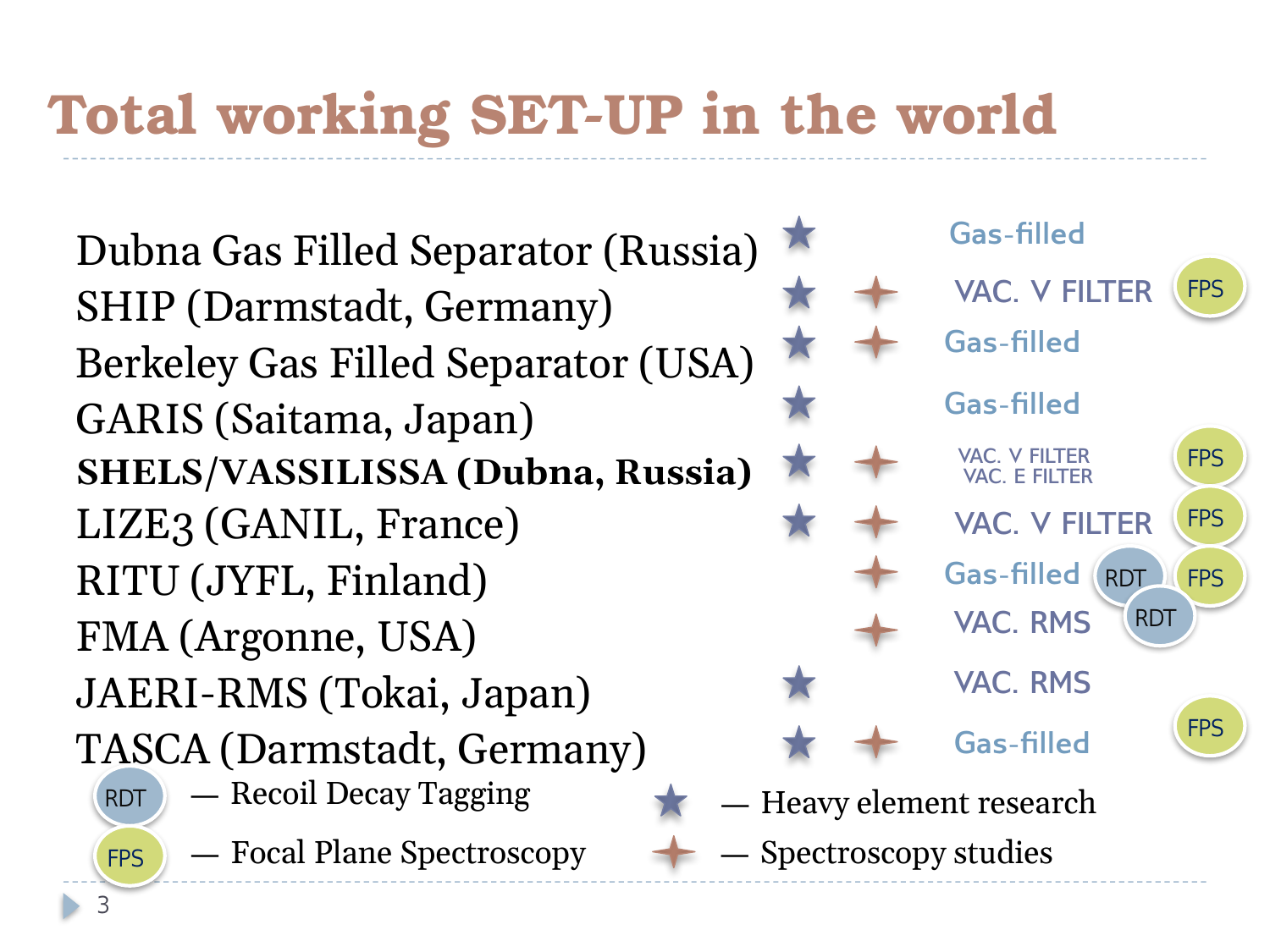

# Total working SET-UP in the world

Dubna Gas Filled Separator (Russia)
SHIP (Darmstadt, Germany)
Berkeley Gas Filled Separator (USA)
GARIS (Saitama, Japan)
SHELS/VASSILISSA (Dubna, Russia)
LIZE3 (GANIL, France)
RITU (JYFL, Finland)
FMA (Argonne, USA)
JAERI-RMS (Tokai, Japan)
TASCA (Darmstadt, Germany)
Gas-filled

Vac. V filter
FPS

Gas-filled

Gas-filled

Vac. V filter
FPS

Vac. E filter

Vac. V filter
FPS

Gas-filled

RDT
FPS

Vac. RMS
RDT

Vac. RMS

FPS
Gas-filled

— Recoil Decay Tagging
RDT
— Heavy element research

— Focal Plane Spectroscopy
— Spectroscopy studies
FPS

3